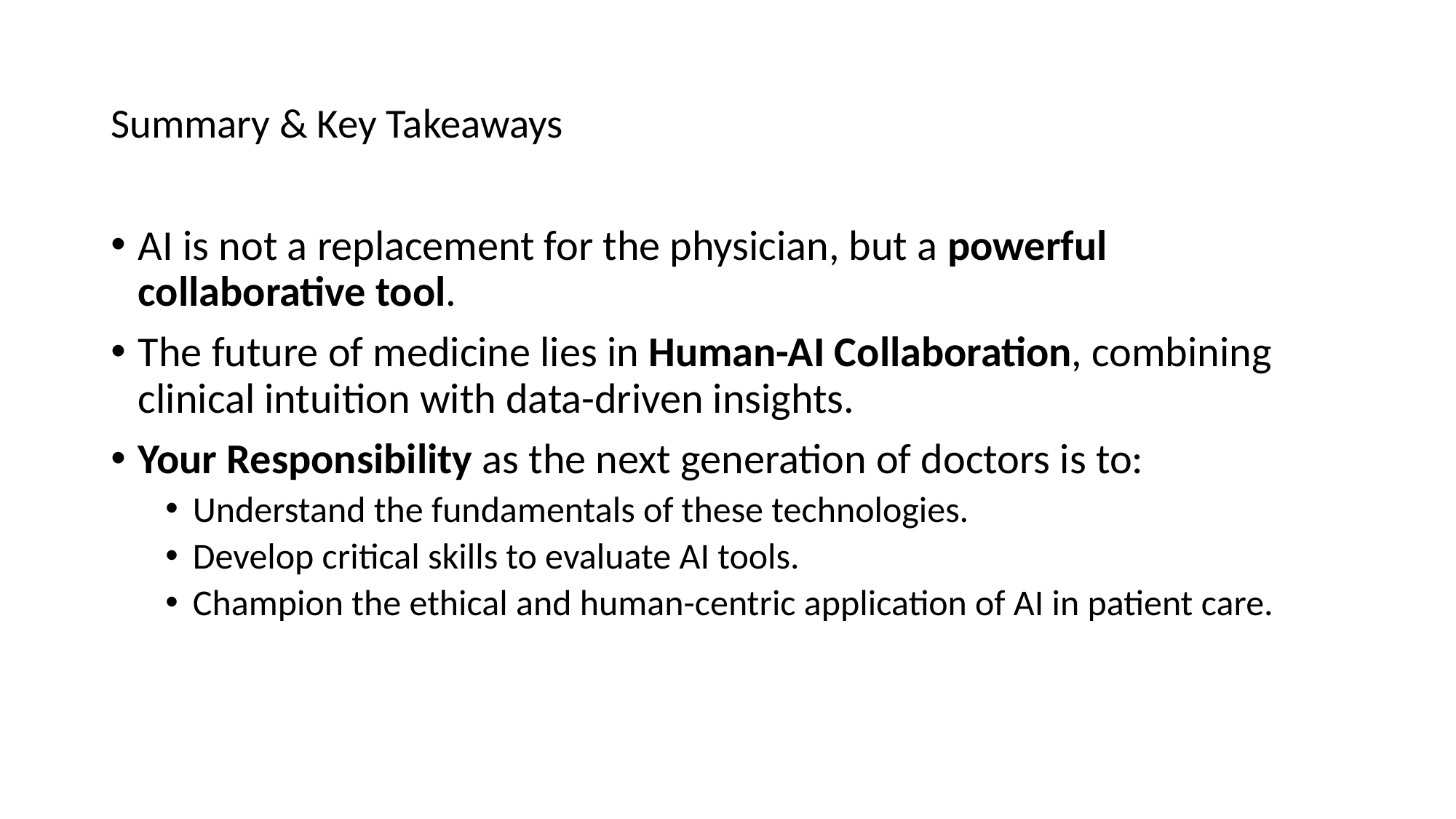

# Summary & Key Takeaways
AI is not a replacement for the physician, but a powerful collaborative tool.
The future of medicine lies in Human-AI Collaboration, combining clinical intuition with data-driven insights.
Your Responsibility as the next generation of doctors is to:
Understand the fundamentals of these technologies.
Develop critical skills to evaluate AI tools.
Champion the ethical and human-centric application of AI in patient care.